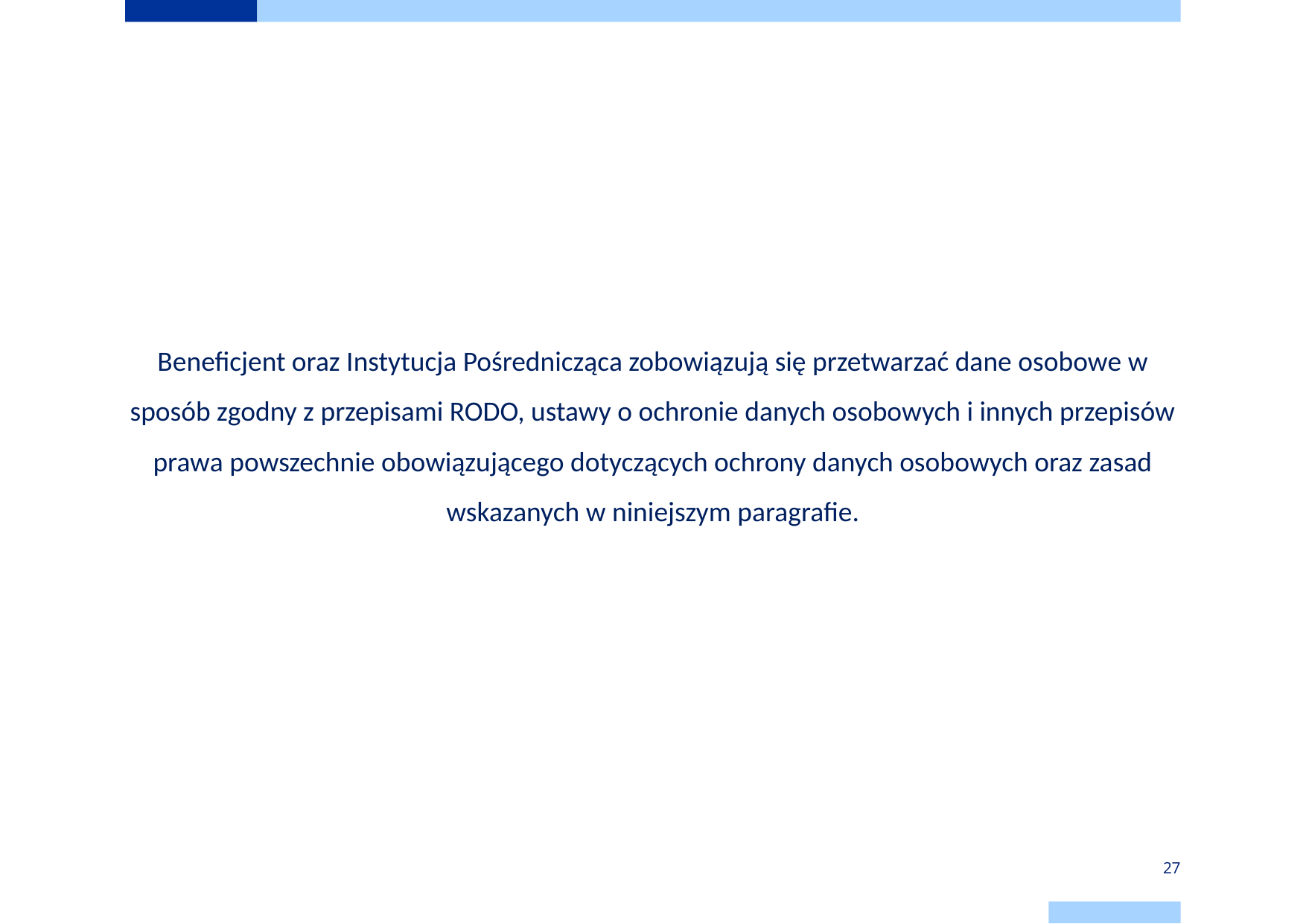

# Przetwarzanie danych osobowych § 22 umowy

Beneficjent oraz Instytucja Pośrednicząca zobowiązują się przetwarzać dane osobowe w sposób zgodny z przepisami RODO, ustawy o ochronie danych osobowych i innych przepisów prawa powszechnie obowiązującego dotyczących ochrony danych osobowych oraz zasad wskazanych w niniejszym paragrafie.

27